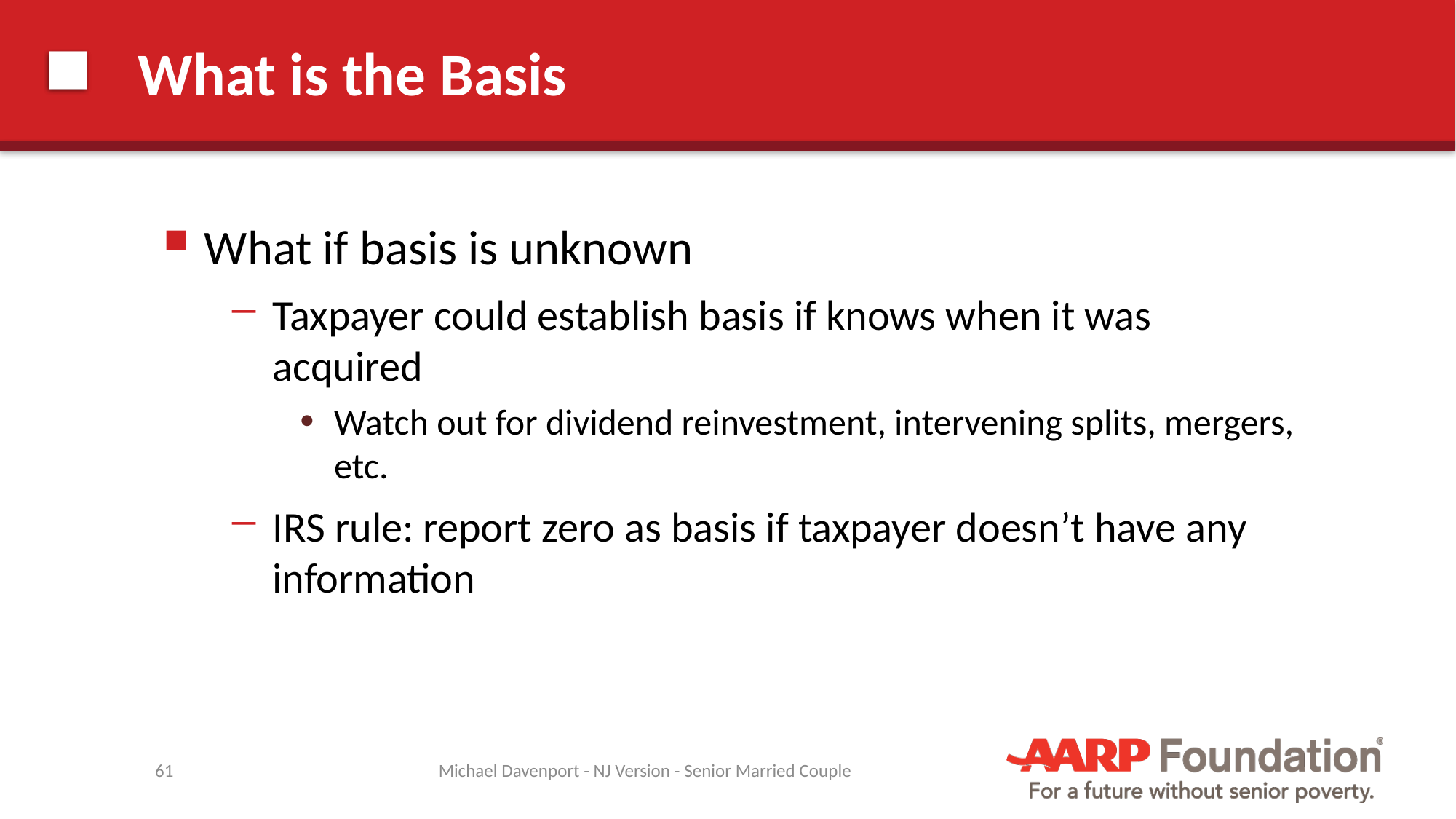

# What is the Basis
What if basis is unknown
Taxpayer could establish basis if knows when it was acquired
Watch out for dividend reinvestment, intervening splits, mergers, etc.
IRS rule: report zero as basis if taxpayer doesn’t have any information

61
Michael Davenport - NJ Version - Senior Married Couple